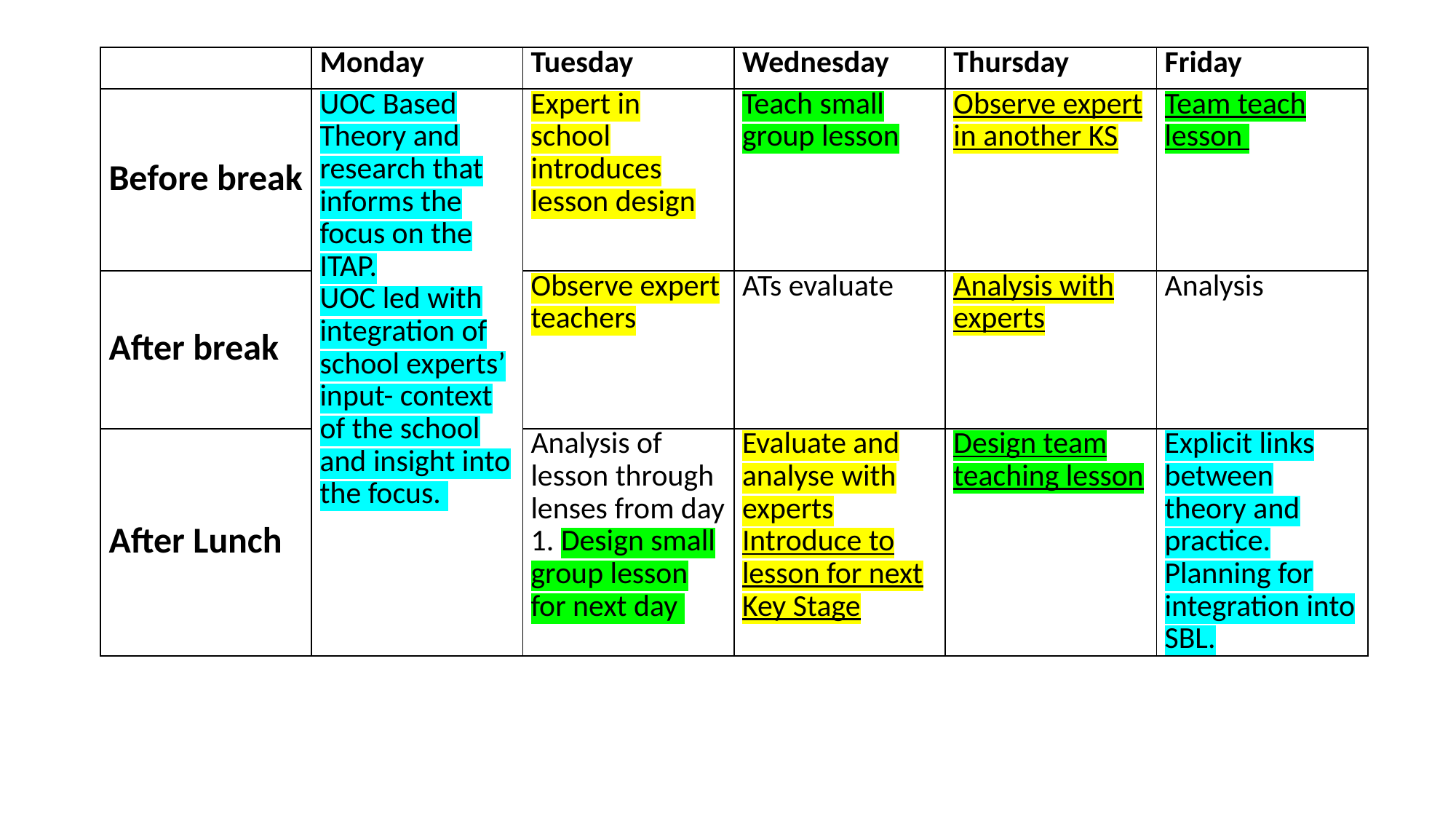

|  | Monday | Tuesday | Wednesday | Thursday | Friday |
| --- | --- | --- | --- | --- | --- |
| Before break | UOC Based Theory and research that informs the focus on the ITAP. UOC led with integration of school experts’ input- context of the school and insight into the focus. | Expert in school introduces lesson design | Teach small group lesson | Observe expert in another KS | Team teach lesson |
| After break |  | Observe expert teachers | ATs evaluate | Analysis with experts | Analysis |
| After Lunch |  | Analysis of lesson through lenses from day 1. Design small group lesson for next day | Evaluate and analyse with experts Introduce to lesson for next Key Stage | Design team teaching lesson | Explicit links between theory and practice. Planning for integration into SBL. |